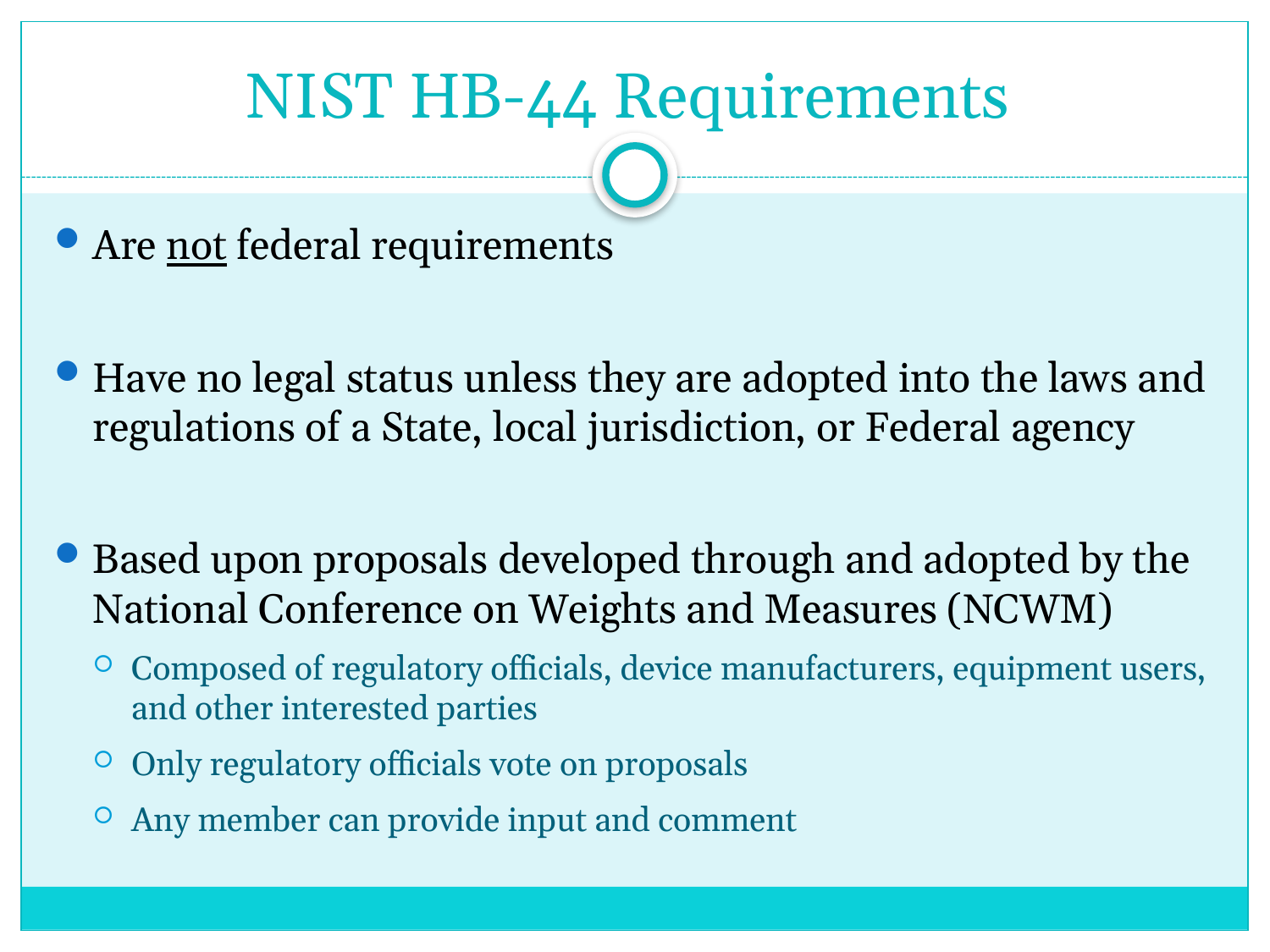

# NIST HB-44 Requirements
Are not federal requirements

Have no legal status unless they are adopted into the laws and regulations of a State, local jurisdiction, or Federal agency

Based upon proposals developed through and adopted by the National Conference on Weights and Measures (NCWM)
Composed of regulatory officials, device manufacturers, equipment users, and other interested parties
Only regulatory officials vote on proposals
Any member can provide input and comment